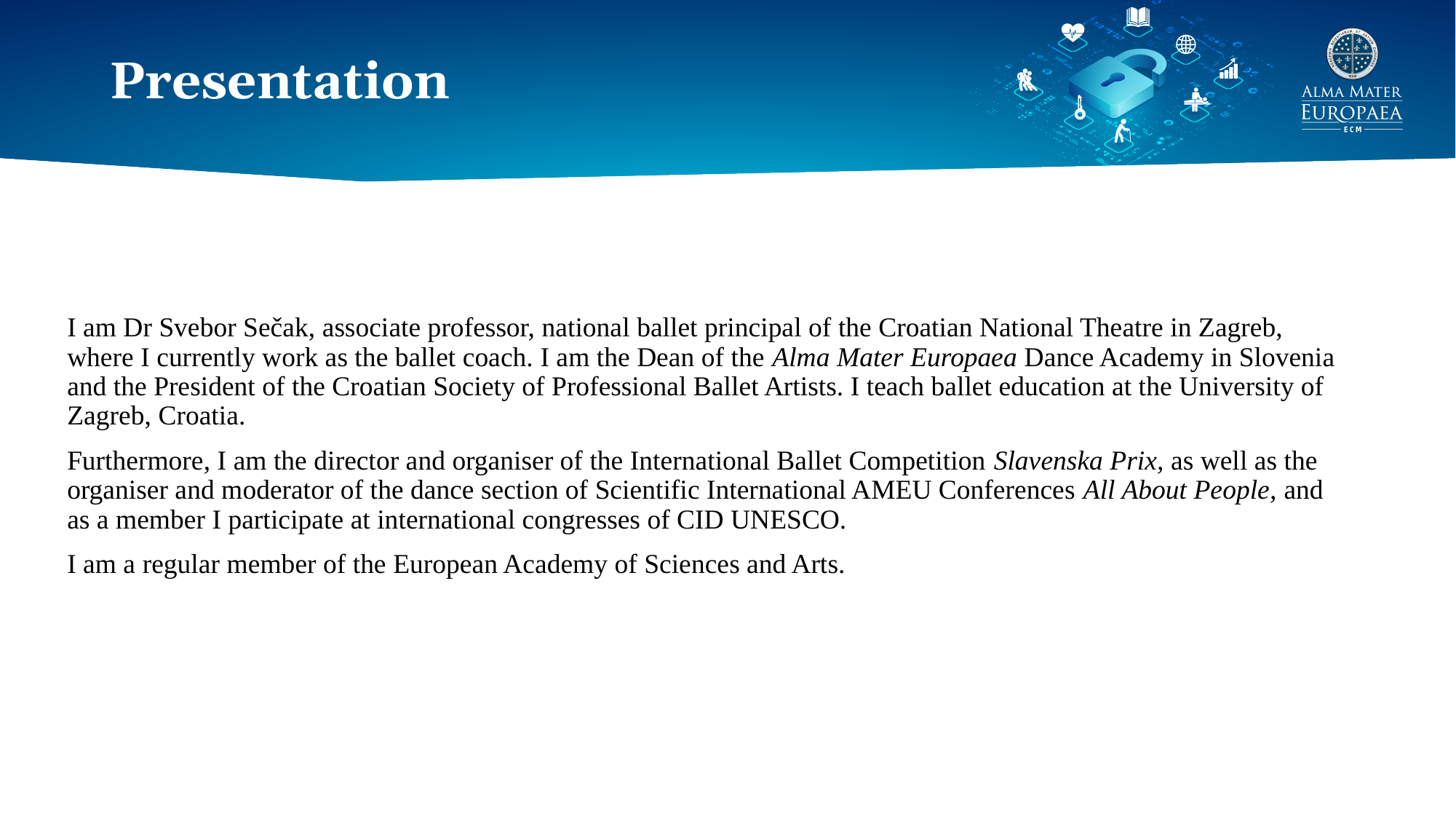

# Presentation
I am Dr Svebor Sečak, associate professor, national ballet principal of the Croatian National Theatre in Zagreb, where I currently work as the ballet coach. I am the Dean of the Alma Mater Europaea Dance Academy in Slovenia and the President of the Croatian Society of Professional Ballet Artists. I teach ballet education at the University of Zagreb, Croatia.
Furthermore, I am the director and organiser of the International Ballet Competition Slavenska Prix, as well as the organiser and moderator of the dance section of Scientific International AMEU Conferences All About People, and as a member I participate at international congresses of CID UNESCO.
I am a regular member of the European Academy of Sciences and Arts.